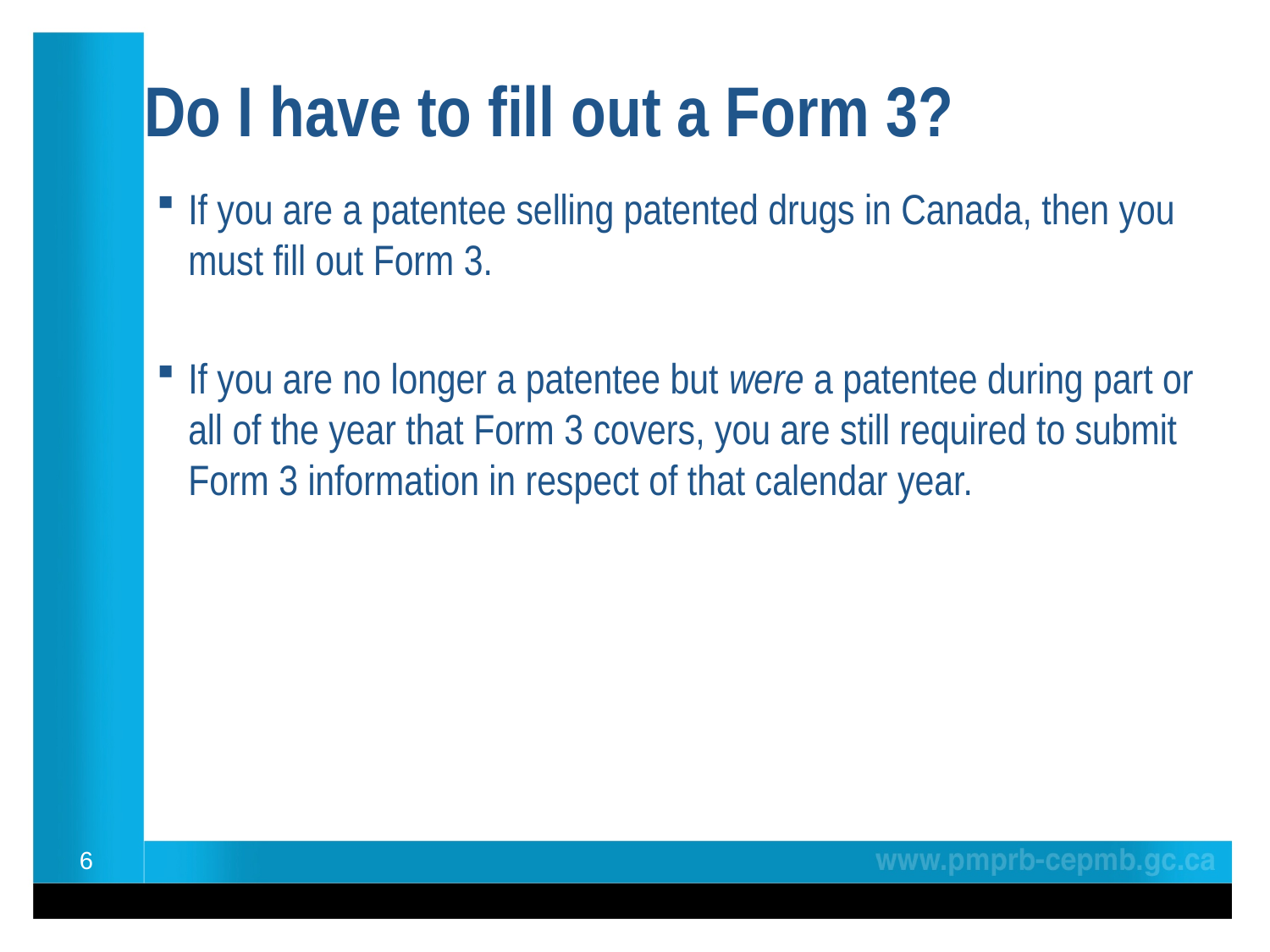

# Do I have to fill out a Form 3?
If you are a patentee selling patented drugs in Canada, then you must fill out Form 3.

If you are no longer a patentee but were a patentee during part or all of the year that Form 3 covers, you are still required to submit Form 3 information in respect of that calendar year.
6